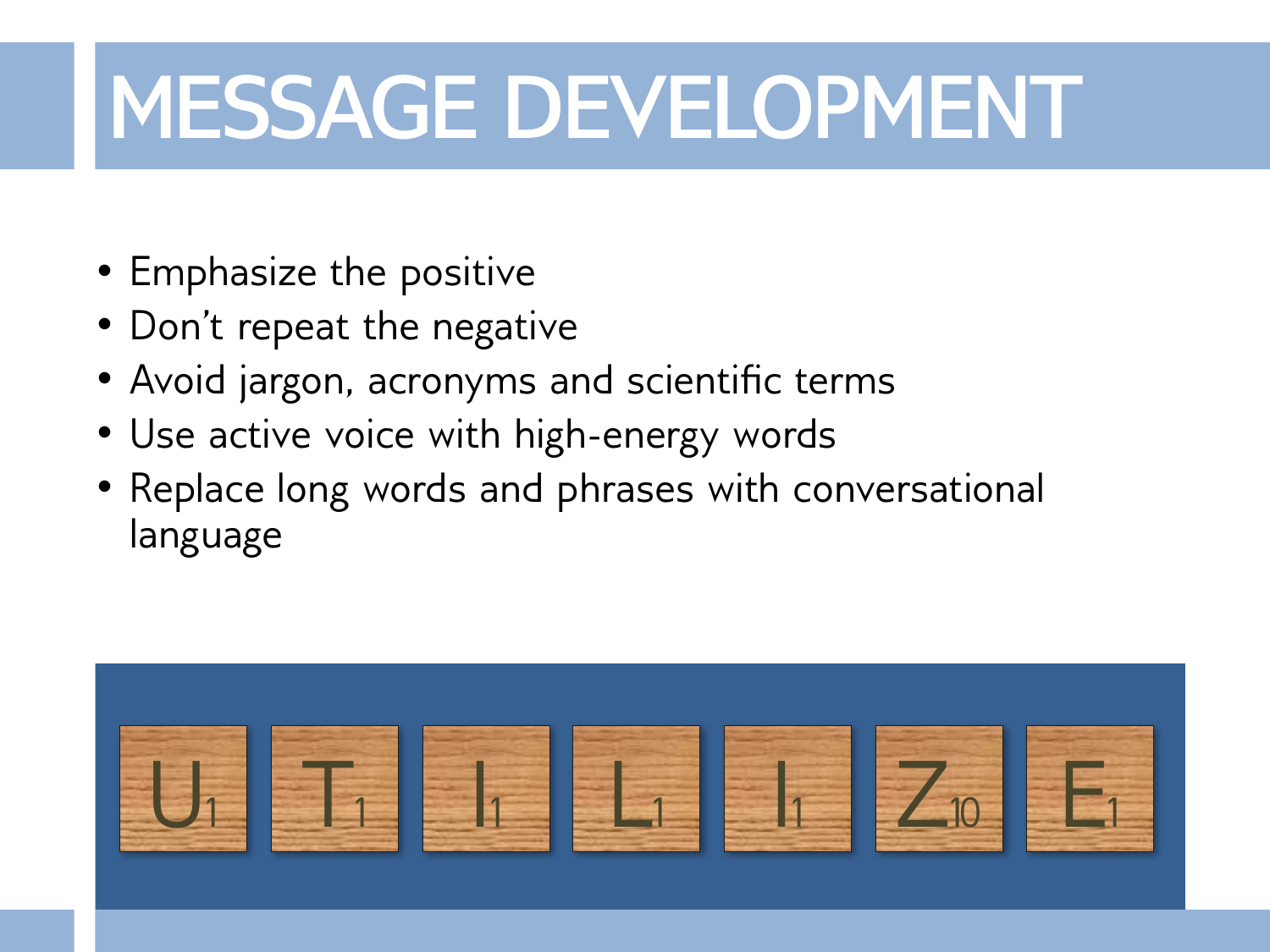

MESSAGE DEVELOPMENT
Emphasize the positive
Don’t repeat the negative
Avoid jargon, acronyms and scientific terms
Use active voice with high-energy words
Replace long words and phrases with conversational language

U1
T1
I1
L1
I1
Z10
E1